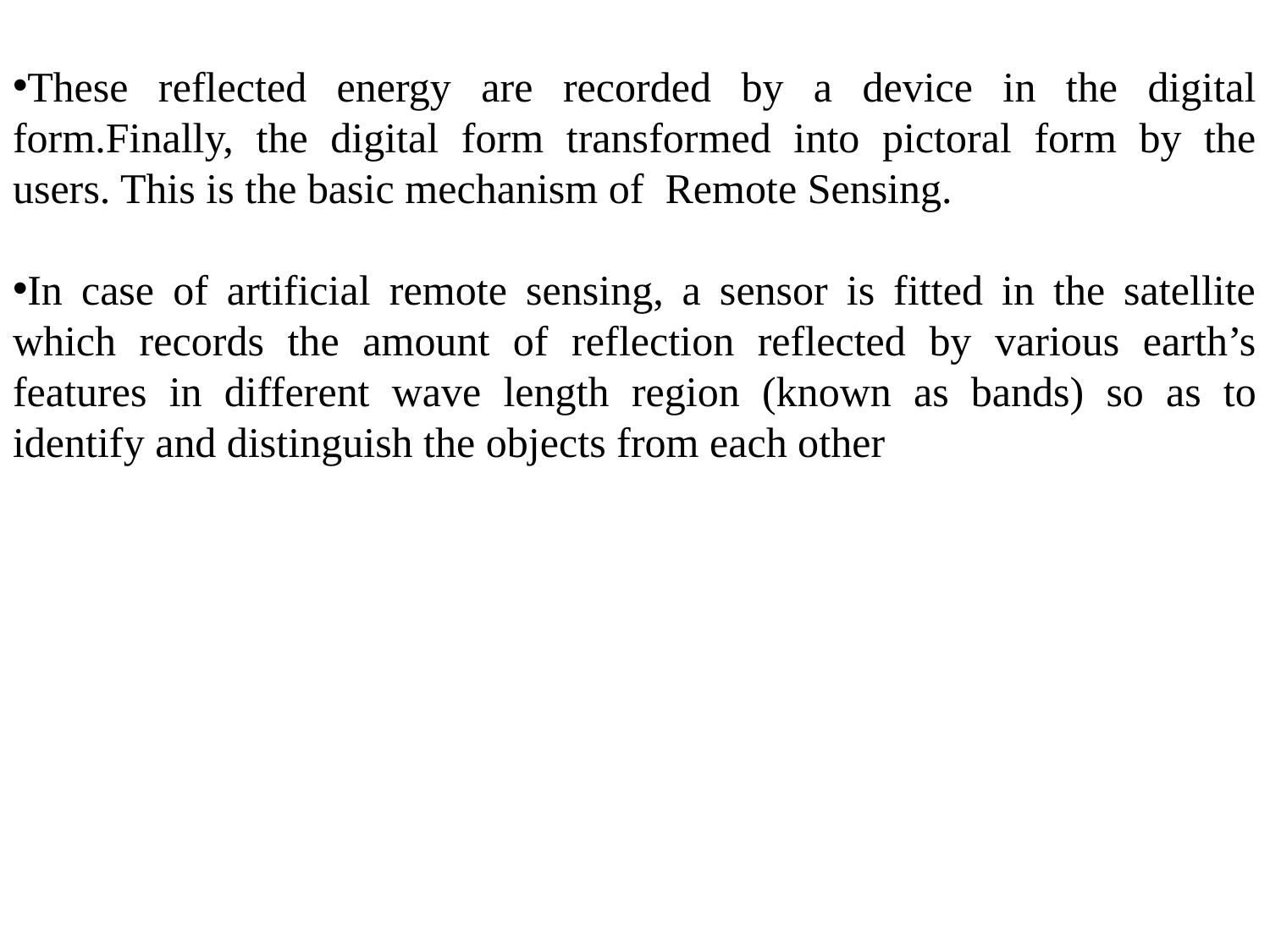

These reflected energy are recorded by a device in the digital form.Finally, the digital form transformed into pictoral form by the users. This is the basic mechanism of  Remote Sensing.

In case of artificial remote sensing, a sensor is fitted in the satellite which records the amount of reflection reflected by various earth’s features in different wave length region (known as bands) so as to identify and distinguish the objects from each other